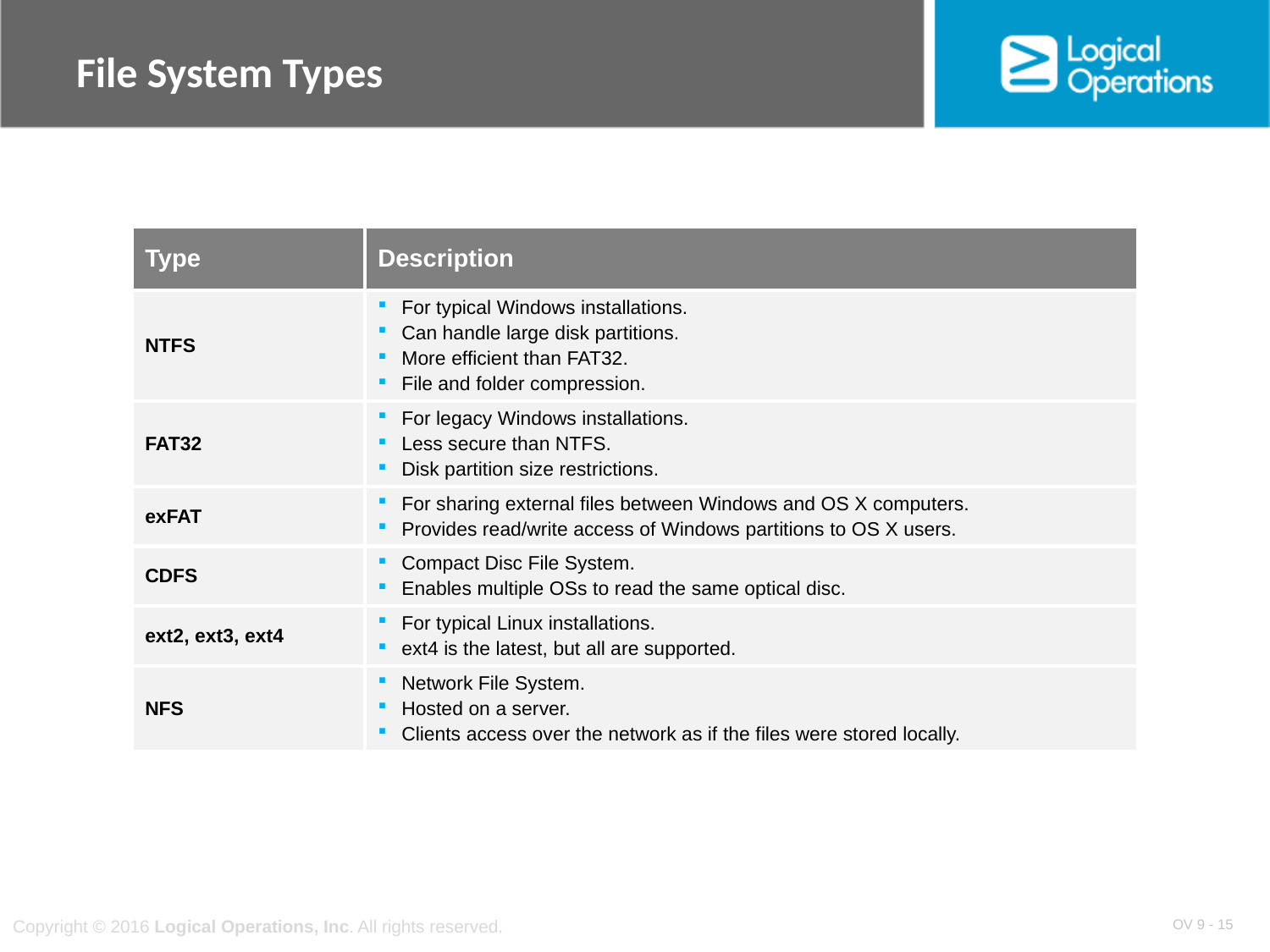

# File System Types
| Type | Description |
| --- | --- |
| NTFS | For typical Windows installations. Can handle large disk partitions. More efficient than FAT32. File and folder compression. |
| FAT32 | For legacy Windows installations. Less secure than NTFS. Disk partition size restrictions. |
| exFAT | For sharing external files between Windows and OS X computers. Provides read/write access of Windows partitions to OS X users. |
| CDFS | Compact Disc File System. Enables multiple OSs to read the same optical disc. |
| ext2, ext3, ext4 | For typical Linux installations. ext4 is the latest, but all are supported. |
| NFS | Network File System. Hosted on a server. Clients access over the network as if the files were stored locally. |